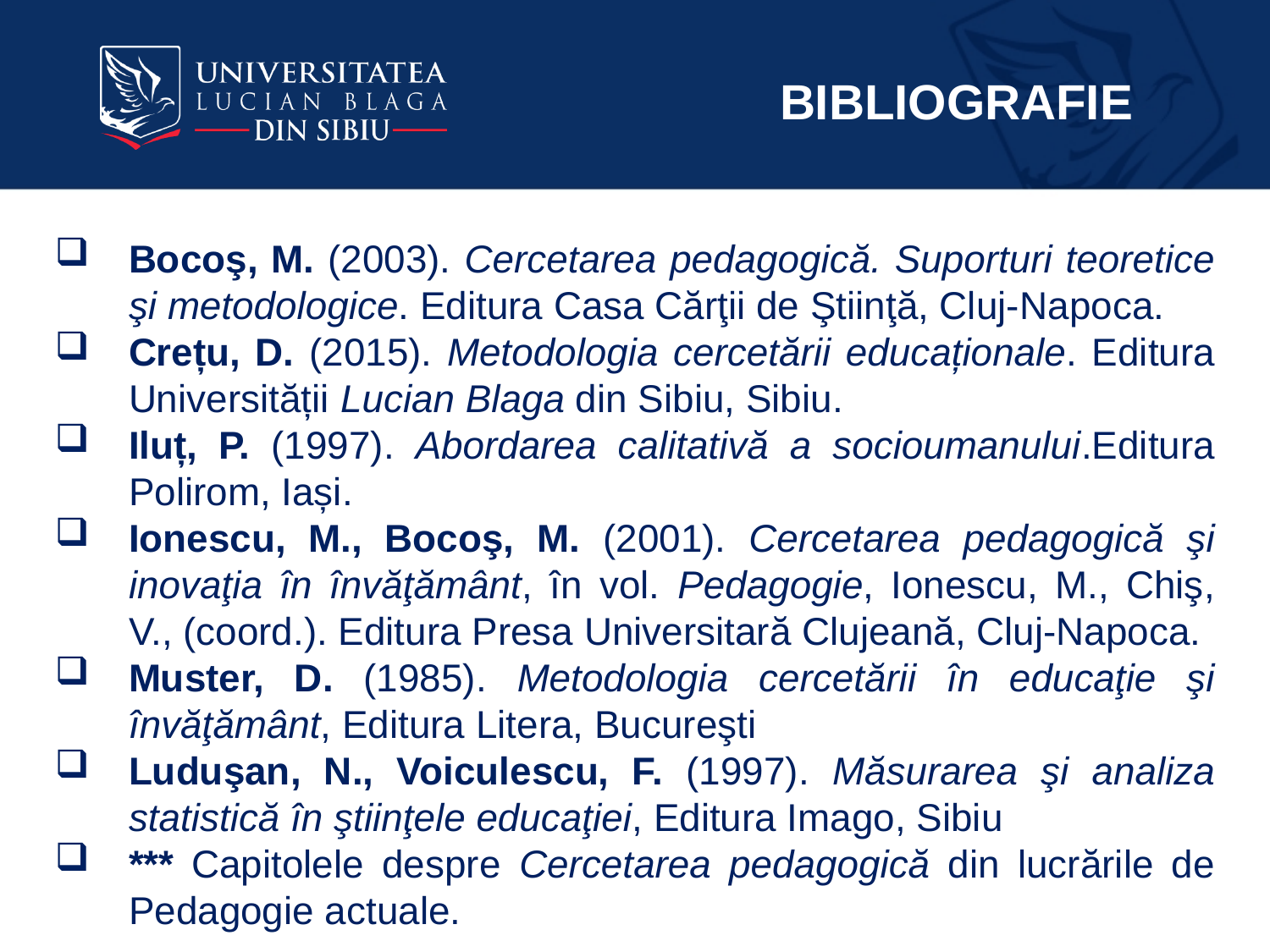

BIBLIOGRAFIE

Bocoş, M. (2003). Cercetarea pedagogică. Suporturi teoretice şi metodologice. Editura Casa Cărţii de Ştiinţă, Cluj-Napoca.
Crețu, D. (2015). Metodologia cercetării educaționale. Editura Universității Lucian Blaga din Sibiu, Sibiu.
Iluț, P. (1997). Abordarea calitativă a socioumanului.Editura Polirom, Iași.
Ionescu, M., Bocoş, M. (2001). Cercetarea pedagogică şi inovaţia în învăţământ, în vol. Pedagogie, Ionescu, M., Chiş, V., (coord.). Editura Presa Universitară Clujeană, Cluj-Napoca.
Muster, D. (1985). Metodologia cercetării în educaţie şi învăţământ, Editura Litera, Bucureşti
Luduşan, N., Voiculescu, F. (1997). Măsurarea şi analiza statistică în ştiinţele educaţiei, Editura Imago, Sibiu
*** Capitolele despre Cercetarea pedagogică din lucrările de Pedagogie actuale.